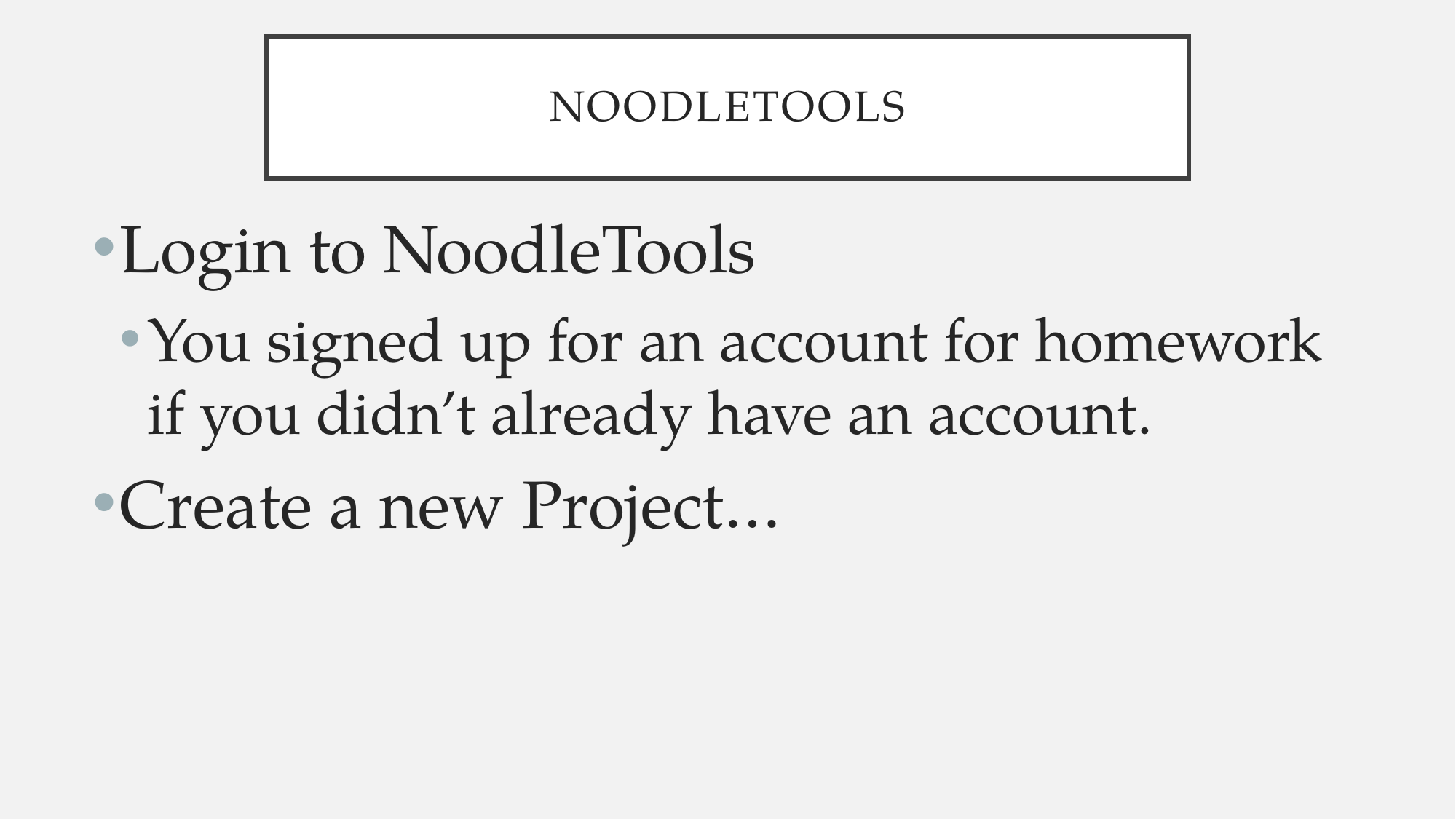

# NoodleTOOLS
Login to NoodleTools
You signed up for an account for homework if you didn’t already have an account.
Create a new Project…